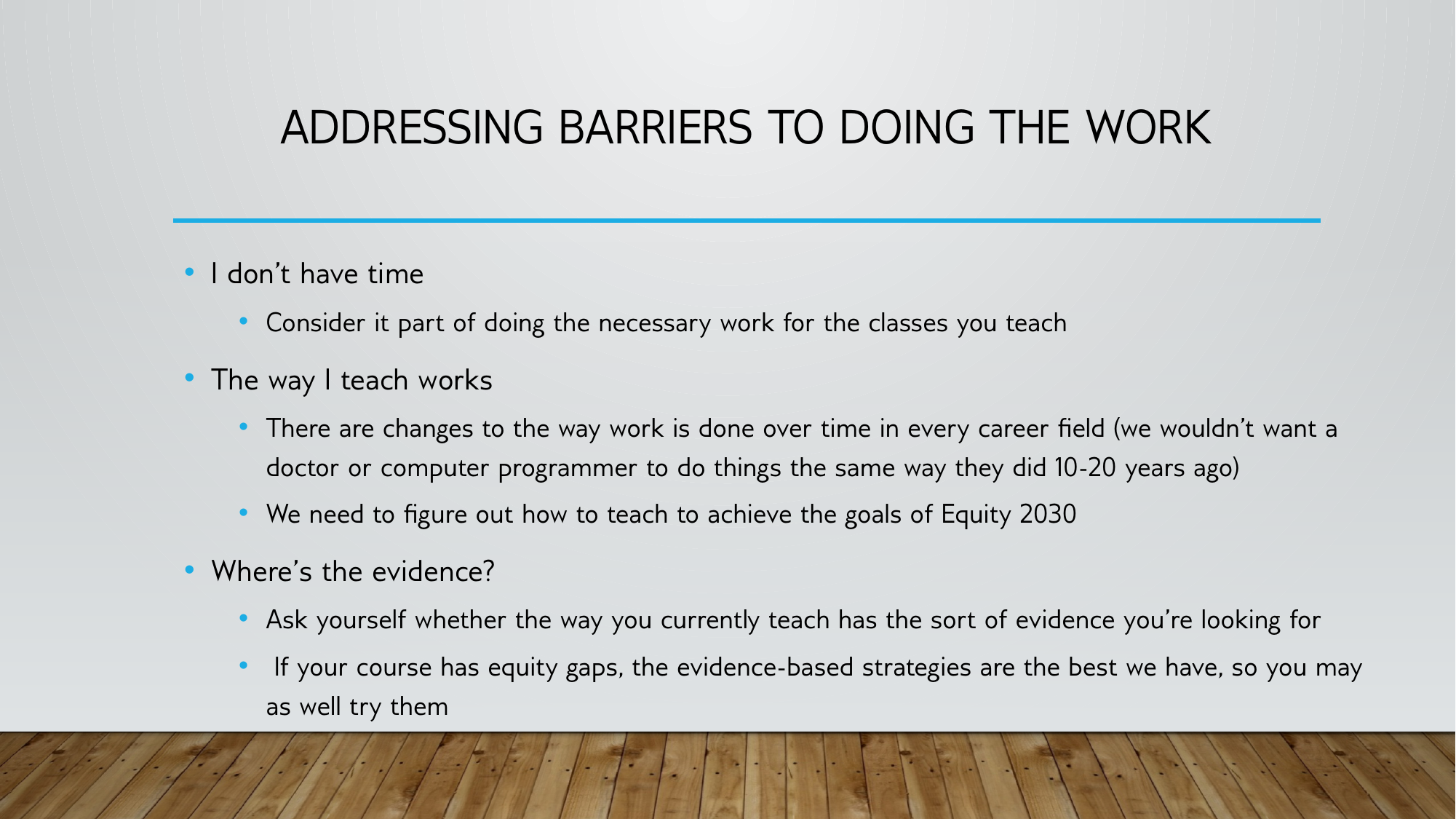

# Addressing barriers to doing the work
I don’t have time
Consider it part of doing the necessary work for the classes you teach
The way I teach works
There are changes to the way work is done over time in every career field (we wouldn’t want a doctor or computer programmer to do things the same way they did 10-20 years ago)
We need to figure out how to teach to achieve the goals of Equity 2030
Where’s the evidence?
Ask yourself whether the way you currently teach has the sort of evidence you’re looking for
 If your course has equity gaps, the evidence-based strategies are the best we have, so you may as well try them